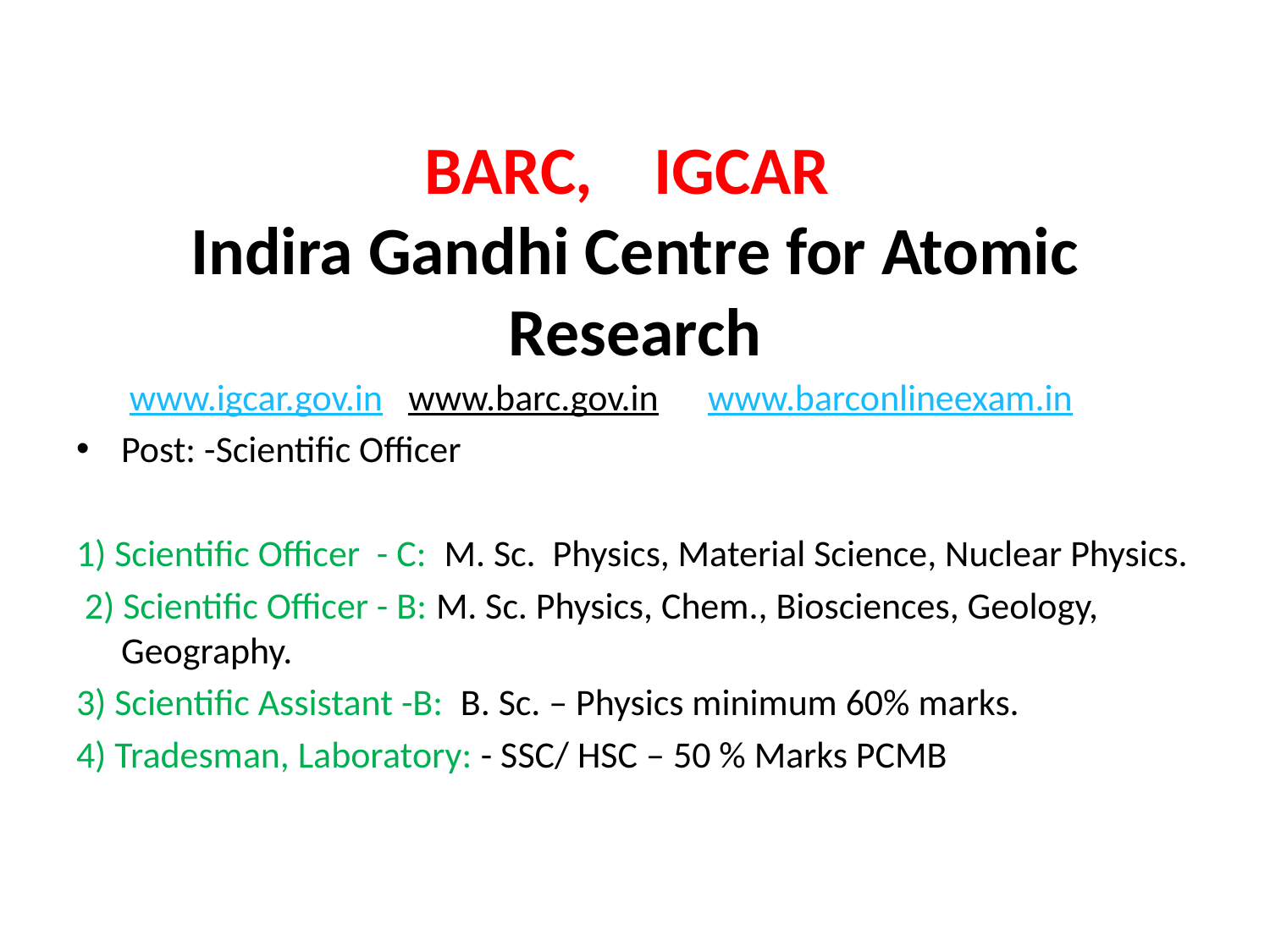

# BARC,    IGCAR Indira Gandhi Centre for Atomic Research
		 www.igcar.gov.in   www.barc.gov.in  			www.barconlineexam.in
	Post: -Scientific Officer

1) Scientific Officer  - C:  M. Sc.  Physics, Material Science, Nuclear Physics.
 2) Scientific Officer - B: M. Sc. Physics, Chem., Biosciences, Geology, Geography.
3) Scientific Assistant -B:  B. Sc. – Physics minimum 60% marks.
4) Tradesman, Laboratory: - SSC/ HSC – 50 % Marks PCMB